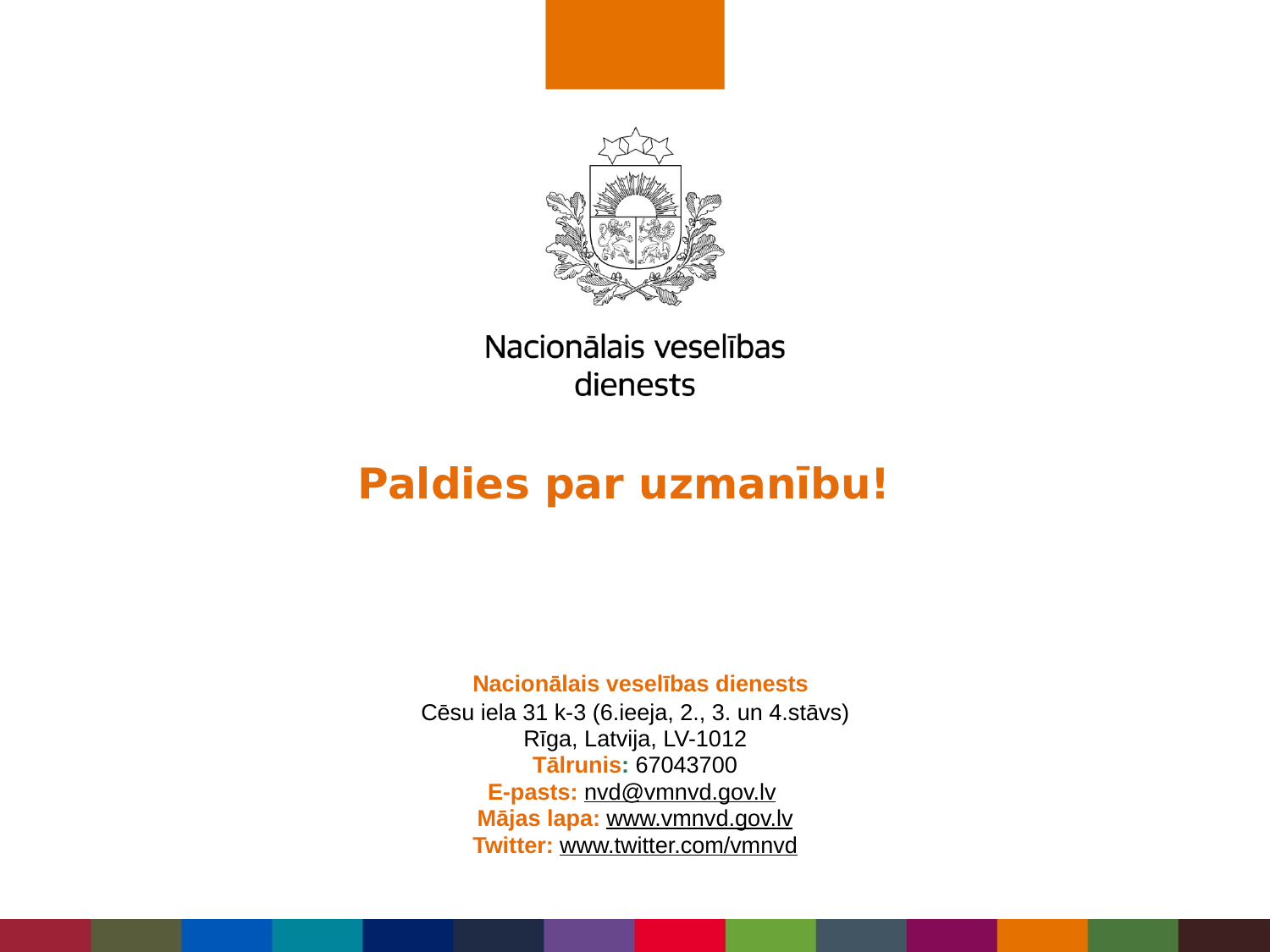

Paldies par uzmanību!
 Nacionālais veselības dienests
Cēsu iela 31 k-3 (6.ieeja, 2., 3. un 4.stāvs)
Rīga, Latvija, LV-1012
Tālrunis: 67043700
E-pasts: nvd@vmnvd.gov.lv
Mājas lapa: www.vmnvd.gov.lv
Twitter: www.twitter.com/vmnvd